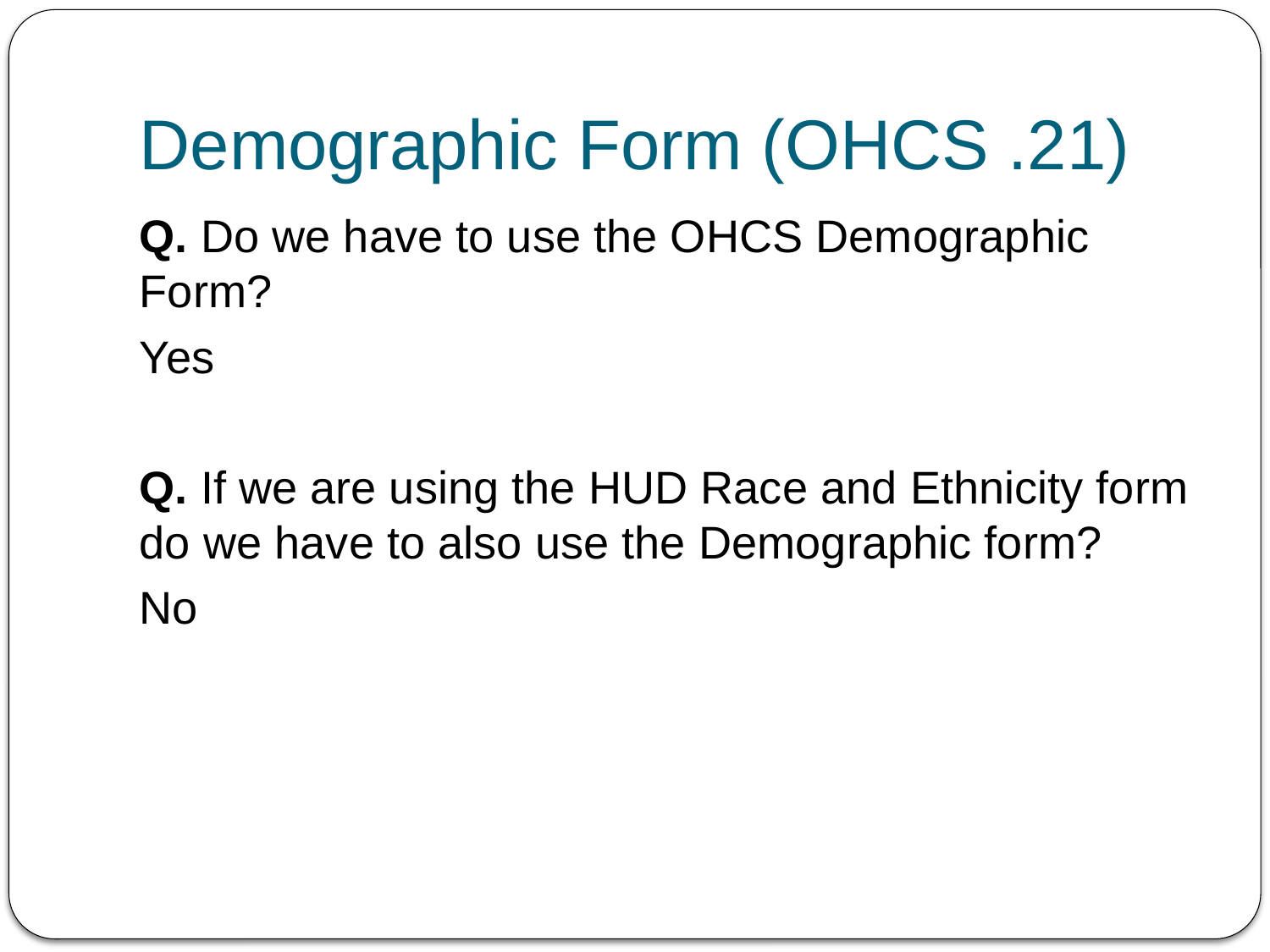

# Demographic Form (OHCS .21)
Q. Do we have to use the OHCS Demographic Form?
Yes

Q. If we are using the HUD Race and Ethnicity form do we have to also use the Demographic form?
No